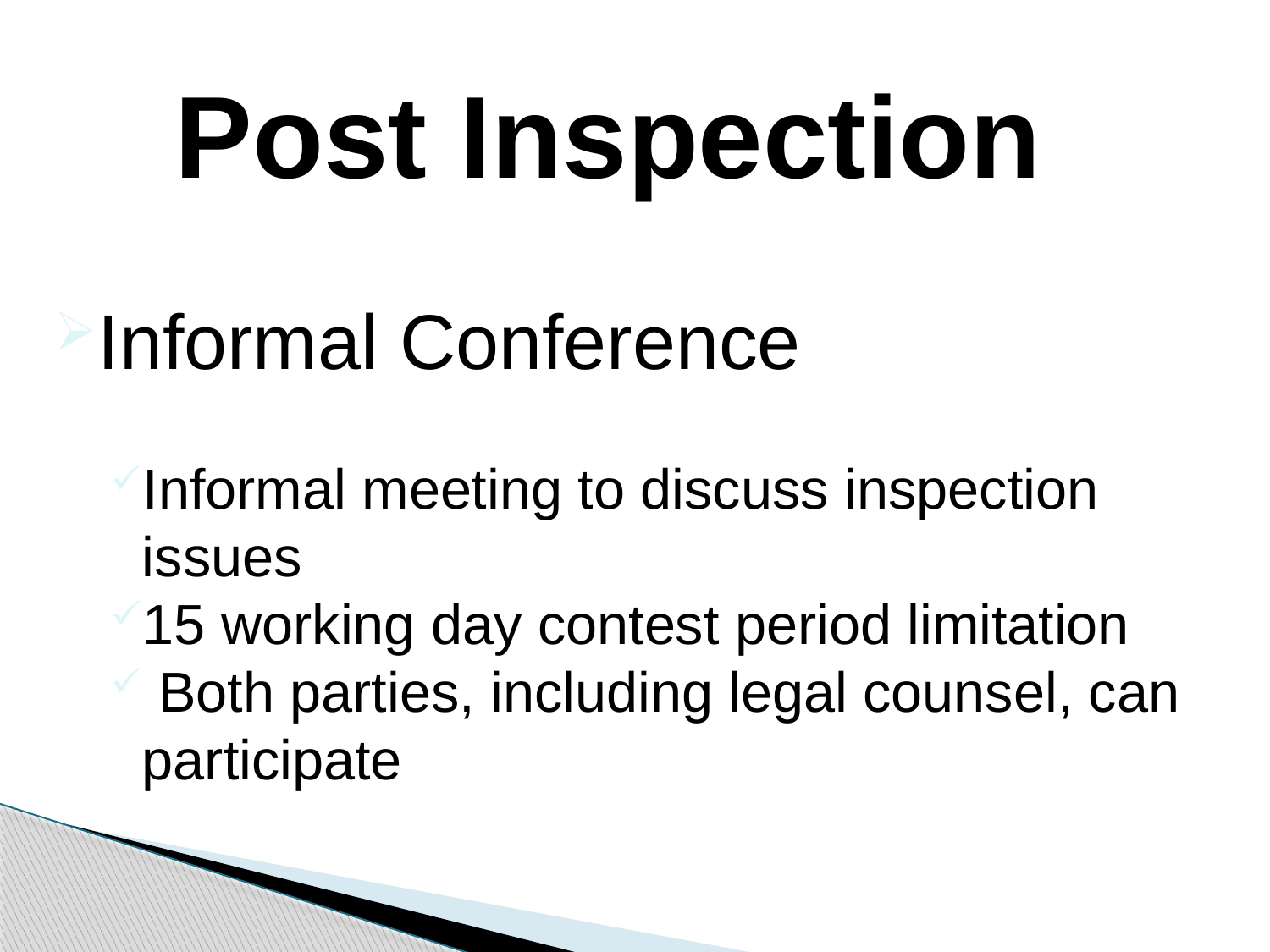

# Post Inspection
Informal Conference

Informal meeting to discuss inspection issues
15 working day contest period limitation
 Both parties, including legal counsel, can participate